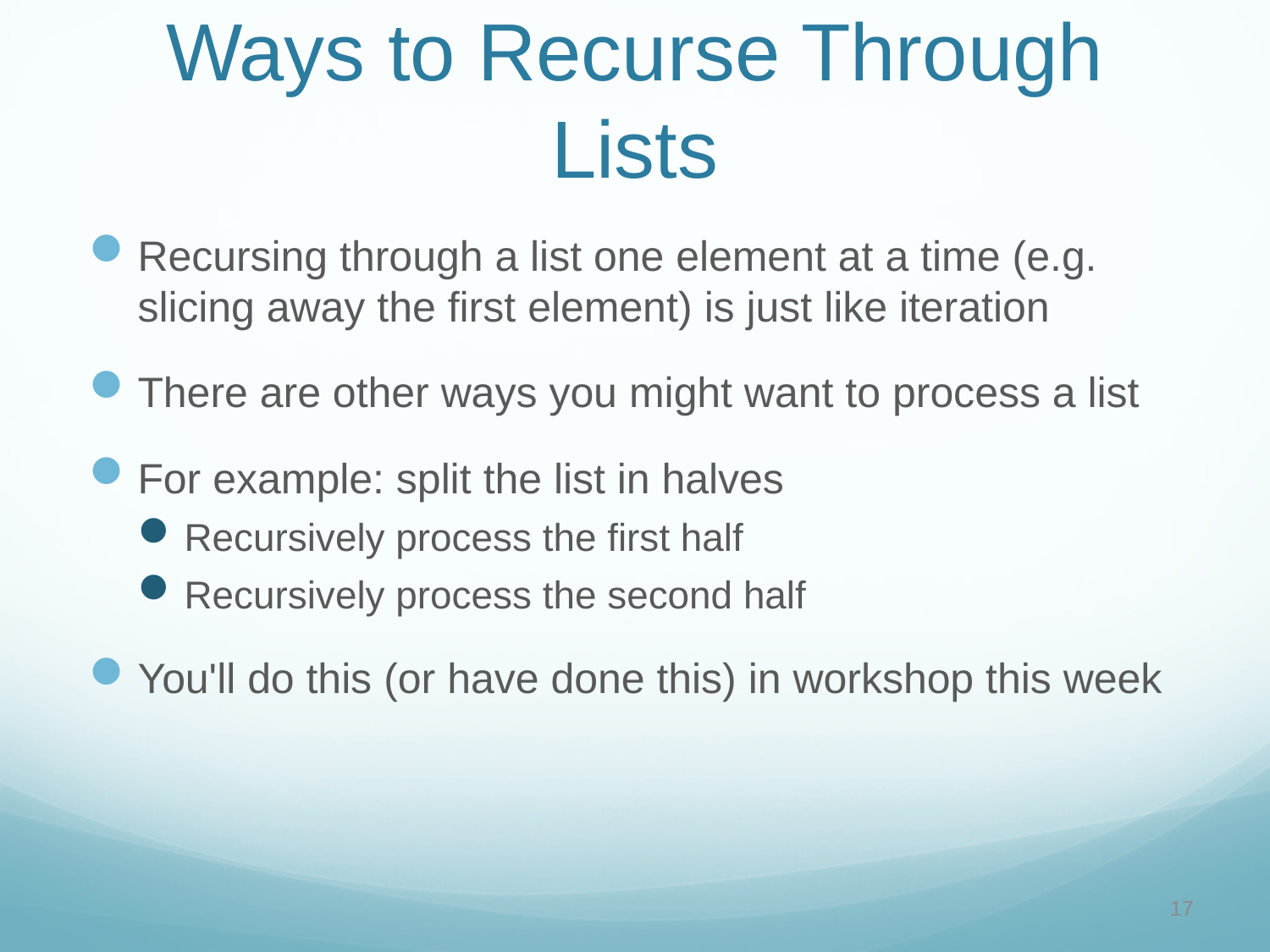

# Ways to Recurse Through Lists
Recursing through a list one element at a time (e.g. slicing away the first element) is just like iteration
There are other ways you might want to process a list
For example: split the list in halves
Recursively process the first half
Recursively process the second half
You'll do this (or have done this) in workshop this week
17